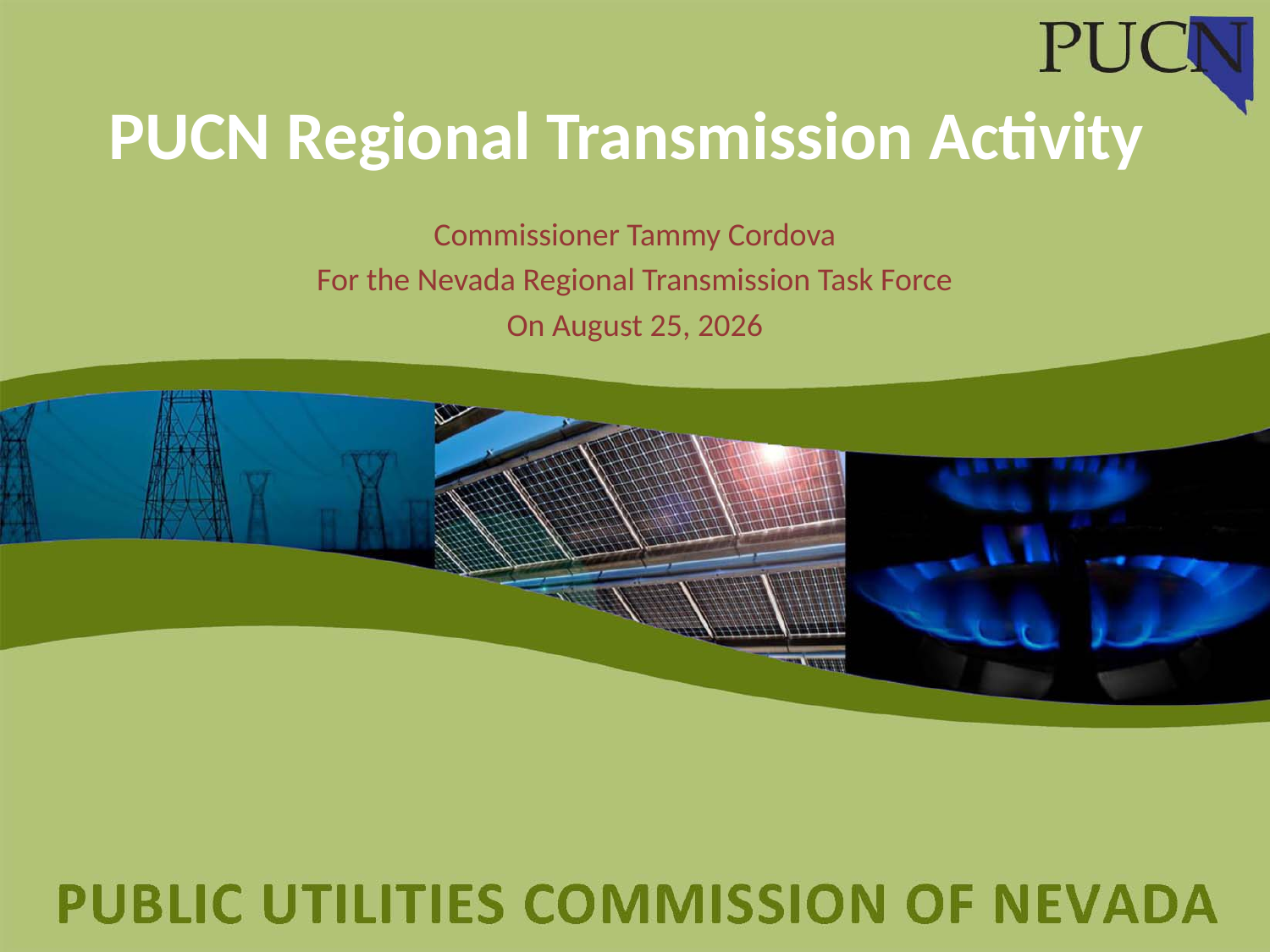

# PUCN Regional Transmission Activity
Commissioner Tammy Cordova
For the Nevada Regional Transmission Task Force
On August 25, 2026